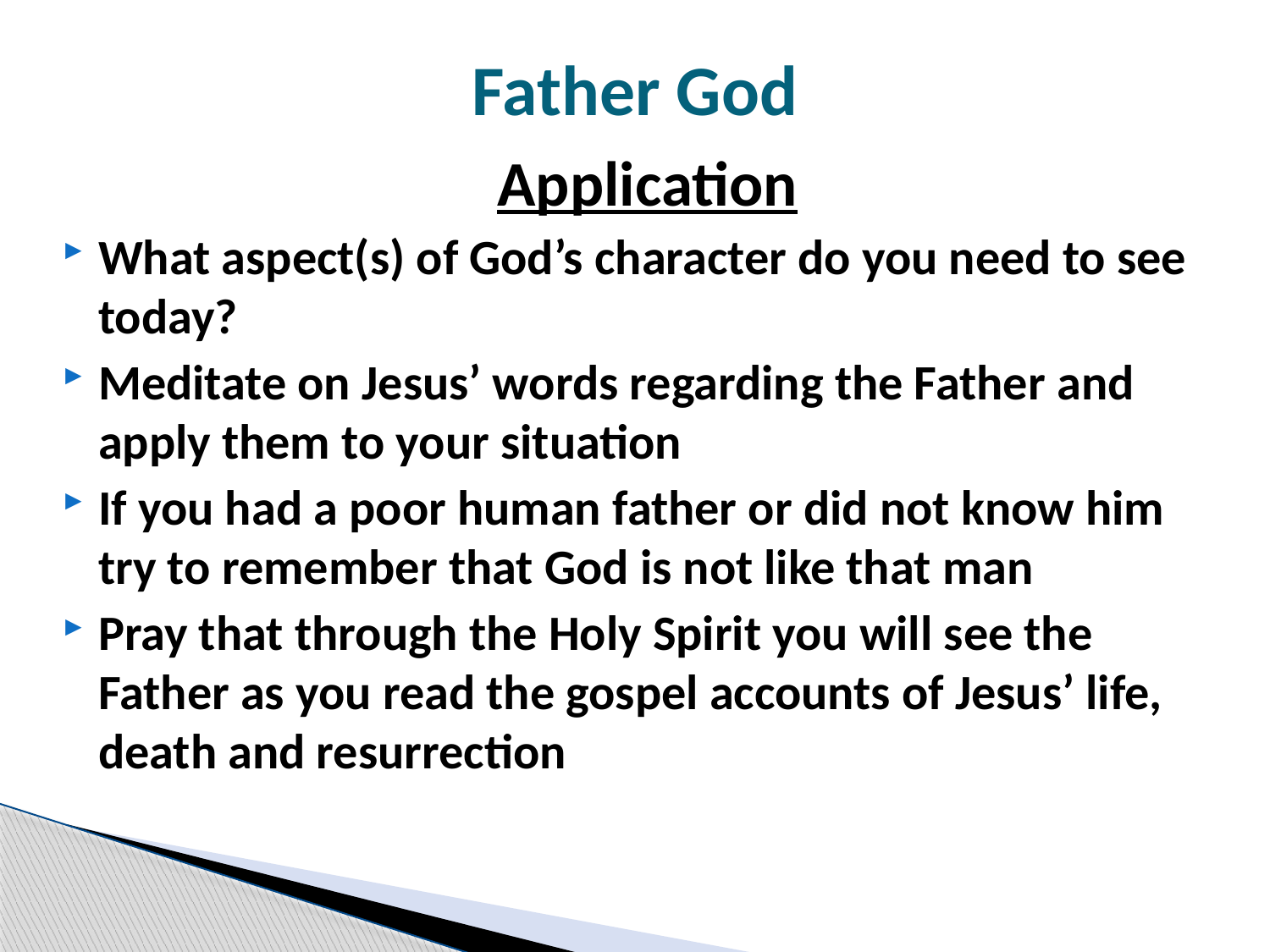

# Father God
Application
What aspect(s) of God’s character do you need to see today?
Meditate on Jesus’ words regarding the Father and apply them to your situation
If you had a poor human father or did not know him try to remember that God is not like that man
Pray that through the Holy Spirit you will see the Father as you read the gospel accounts of Jesus’ life, death and resurrection